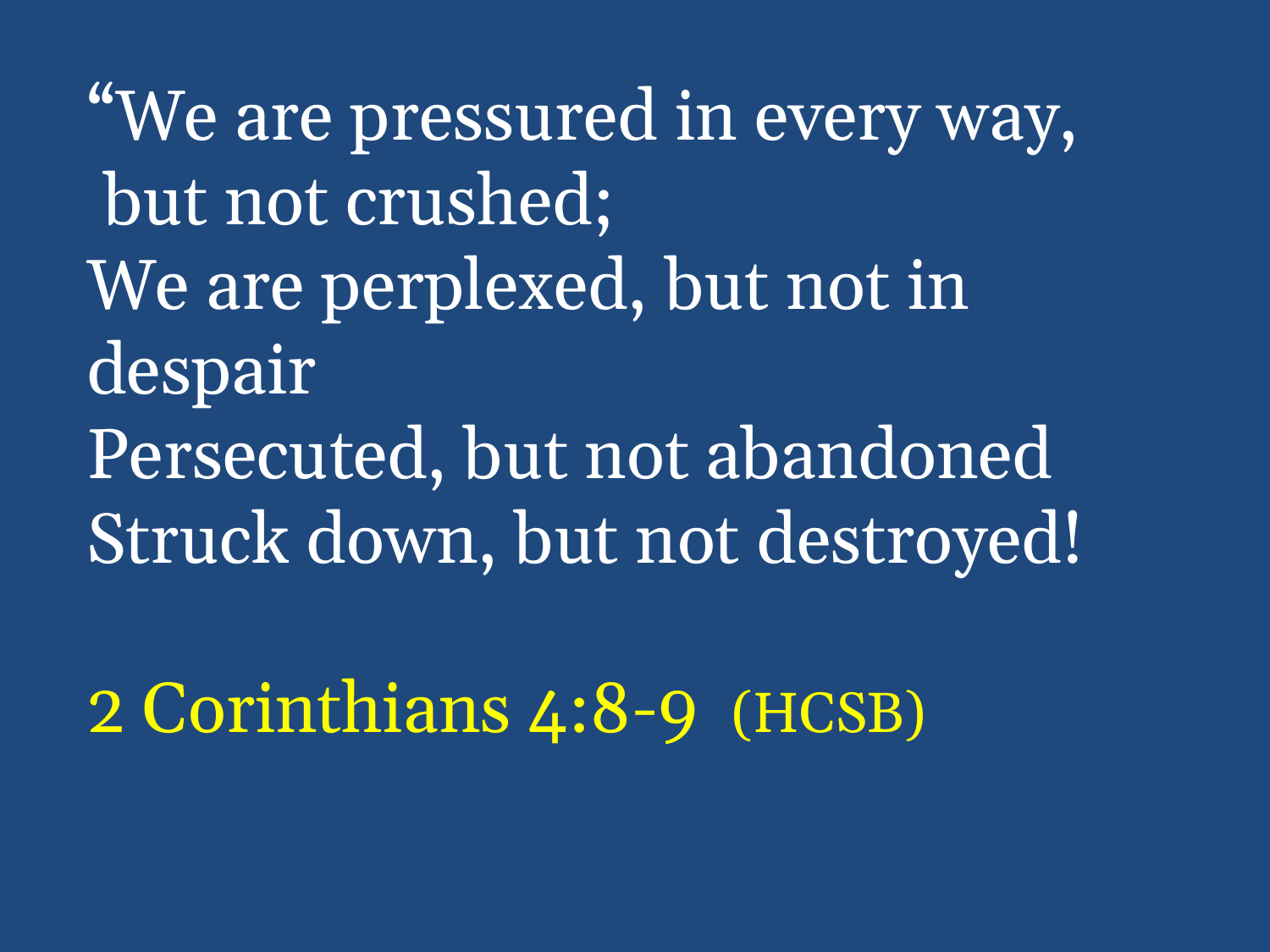

“We are pressured in every way,
 but not crushed;
We are perplexed, but not in despair
Persecuted, but not abandoned
Struck down, but not destroyed!

2 Corinthians 4:8-9  (HCSB)